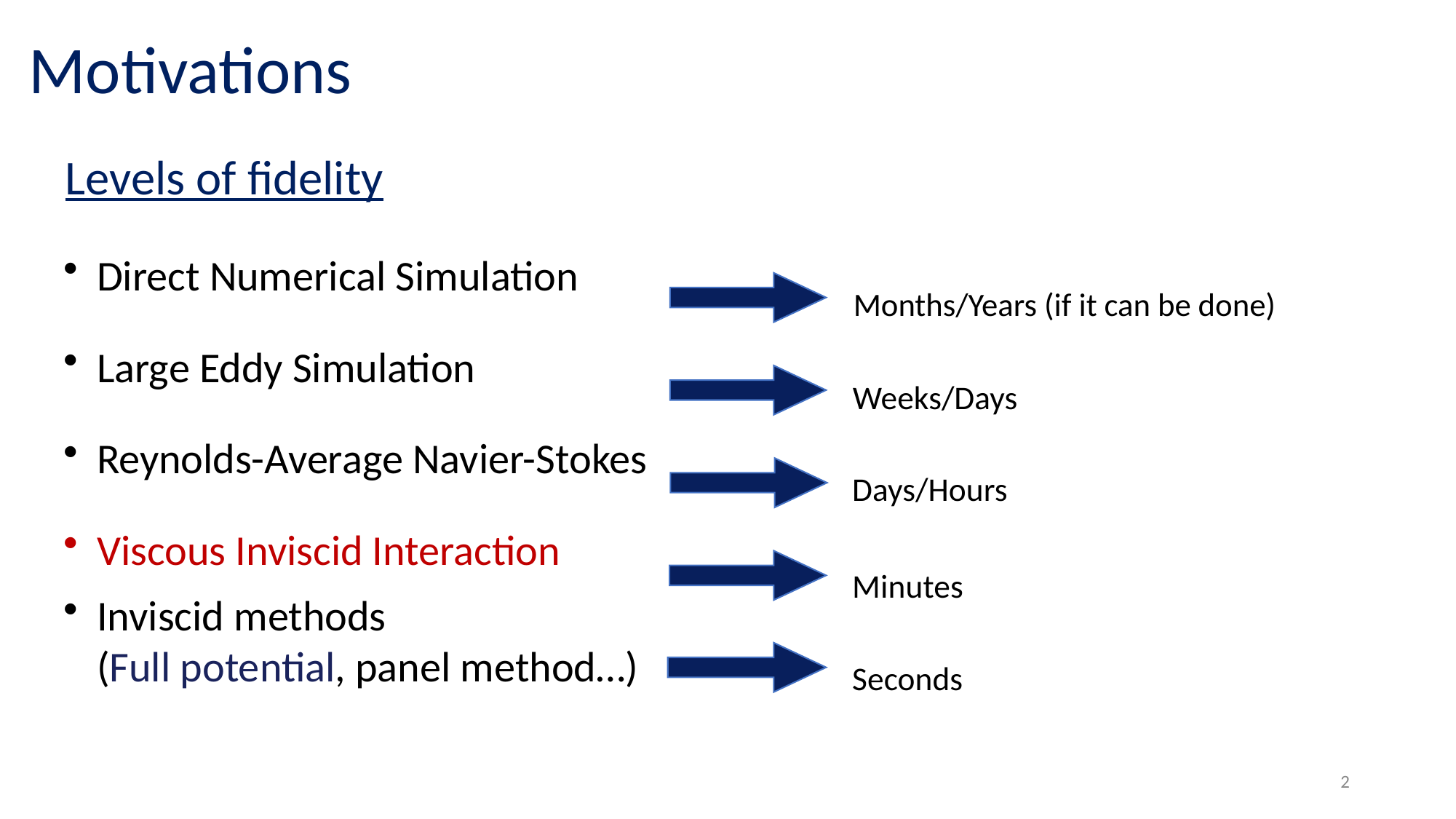

# Motivations
Levels of fidelity

Direct Numerical Simulation
Large Eddy Simulation
Reynolds-Average Navier-Stokes
Viscous Inviscid Interaction
Inviscid methods
(Full potential, panel method…)
Months/Years (if it can be done)

Weeks/Days

Days/Hours

Minutes

Seconds

2